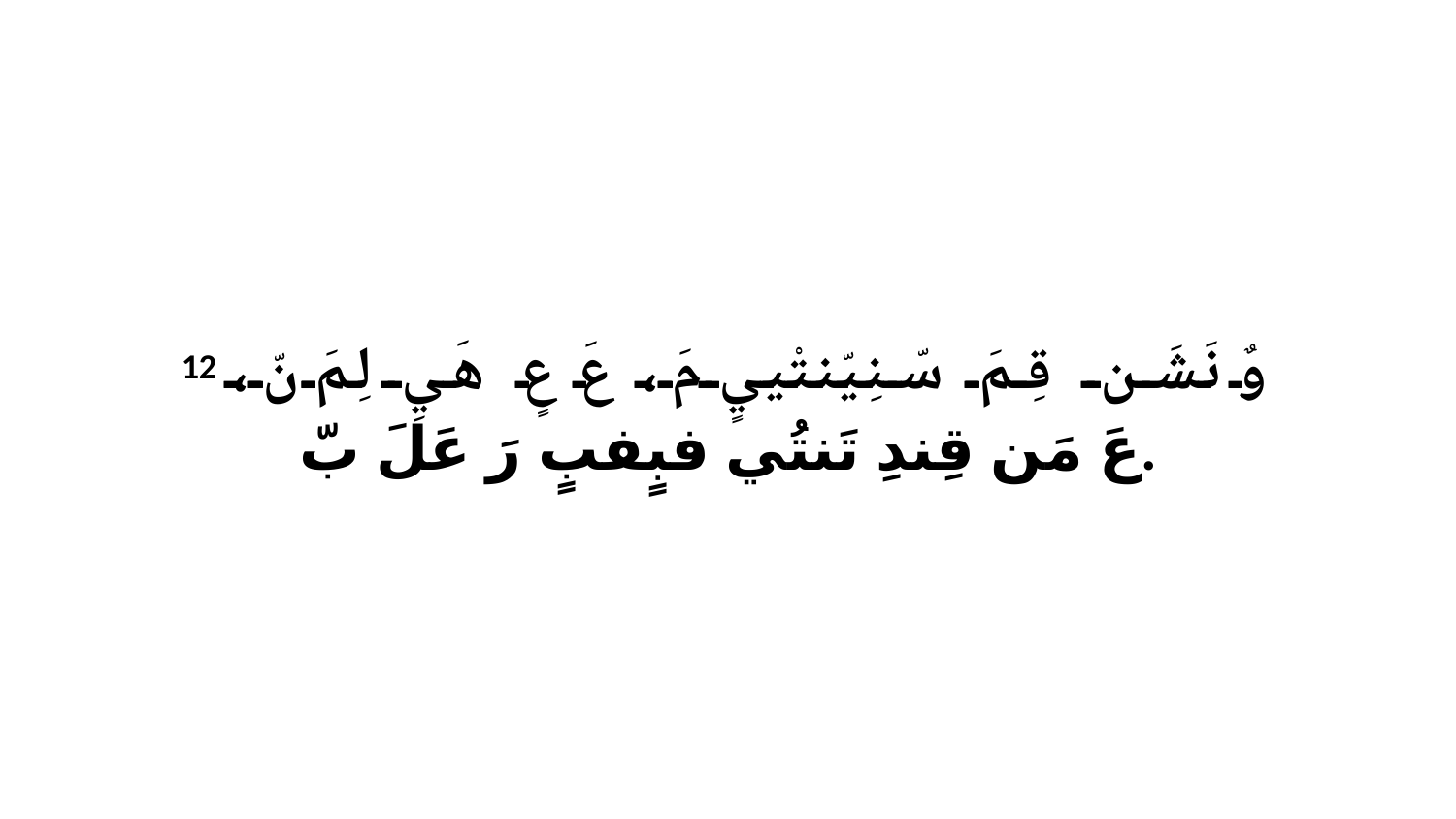

12 وٌ نَشَن قِمَ سّنِيّنتْييٍ مَ، عَ عٍ هَيِ لِمَ نّ، عَ مَن قِندِ تَنتُي فبٍفبٍ رَ عَلَ بّ.